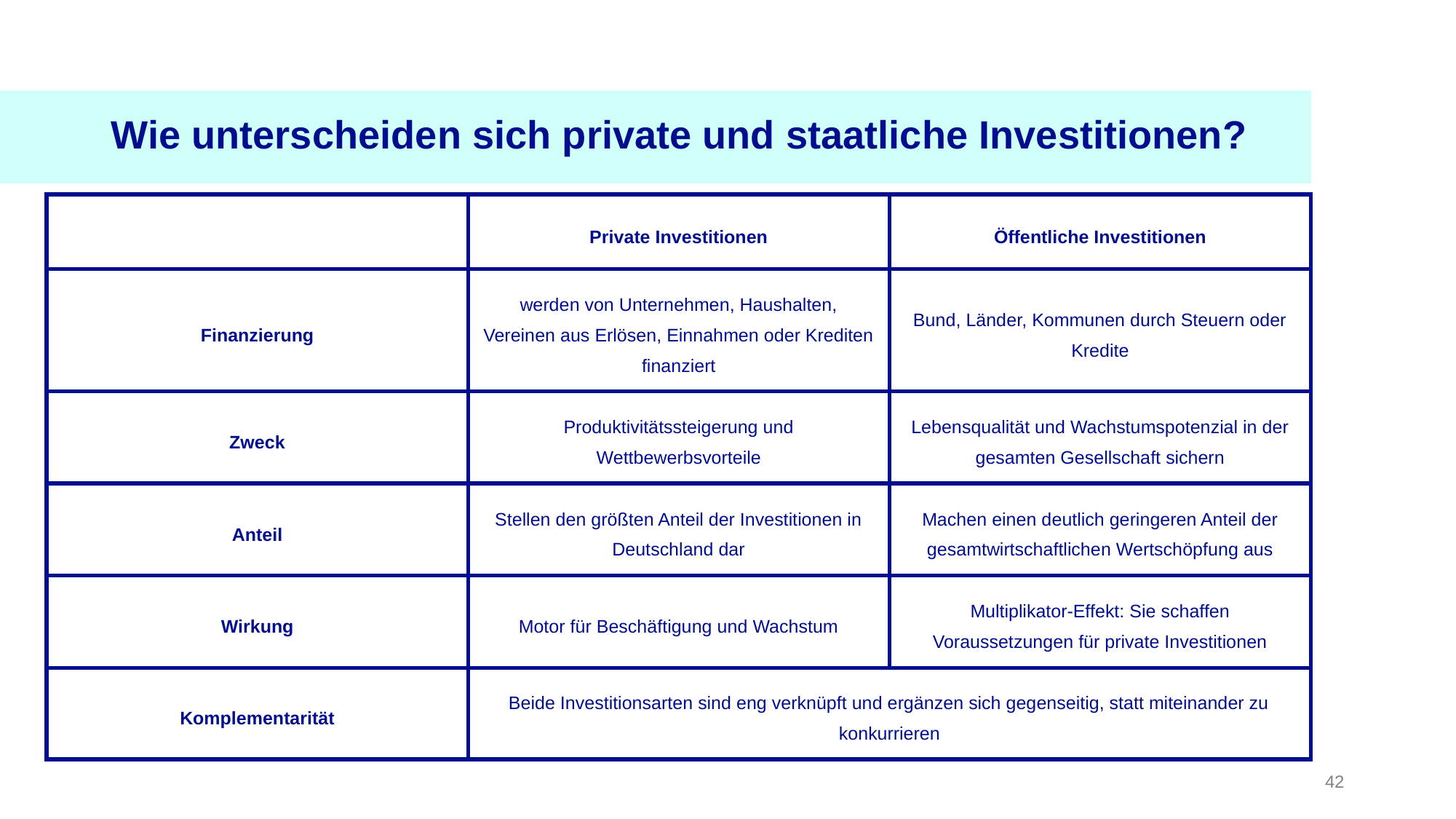

Wie unterscheiden sich private und staatliche Investitionen?

|  | Private Investitionen | Öffentliche Investitionen |
| --- | --- | --- |
| Finanzierung | werden von Unternehmen, Haushalten, Vereinen aus Erlösen, Einnahmen oder Krediten finanziert | Bund, Länder, Kommunen durch Steuern oder Kredite |
| Zweck | Produktivitätssteigerung und Wettbewerbsvorteile | Lebensqualität und Wachstumspotenzial in der gesamten Gesellschaft sichern |
| Anteil | Stellen den größten Anteil der Investitionen in Deutschland dar | Machen einen deutlich geringeren Anteil der gesamtwirtschaftlichen Wertschöpfung aus |
| Wirkung | Motor für Beschäftigung und Wachstum | Multiplikator-Effekt: Sie schaffen Voraussetzungen für private Investitionen |
| Komplementarität | Beide Investitionsarten sind eng verknüpft und ergänzen sich gegenseitig, statt miteinander zu konkurrieren |  |
42